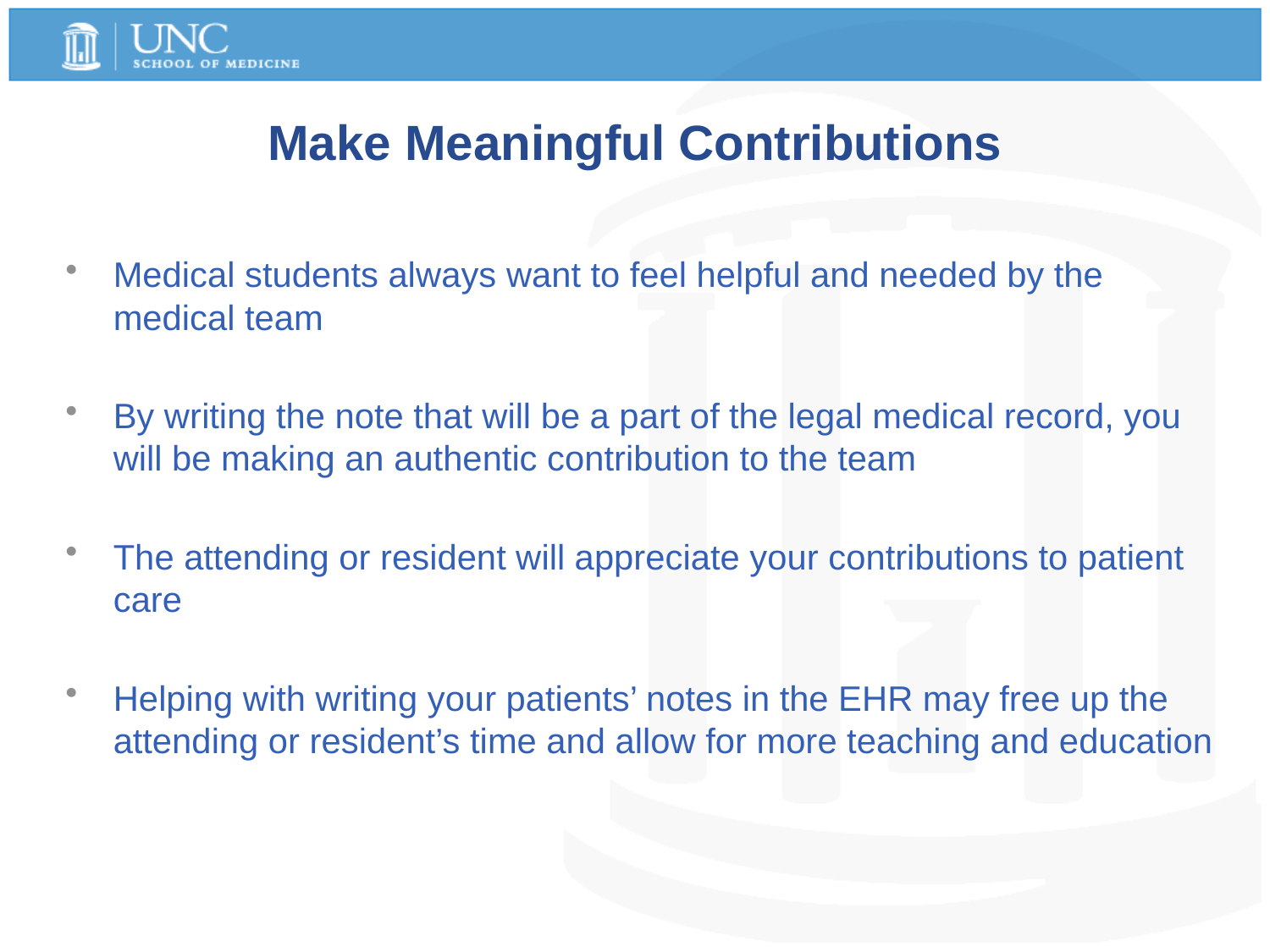

# Make Meaningful Contributions

Medical students always want to feel helpful and needed by the medical team

By writing the note that will be a part of the legal medical record, you will be making an authentic contribution to the team

The attending or resident will appreciate your contributions to patient care

Helping with writing your patients’ notes in the EHR may free up the attending or resident’s time and allow for more teaching and education